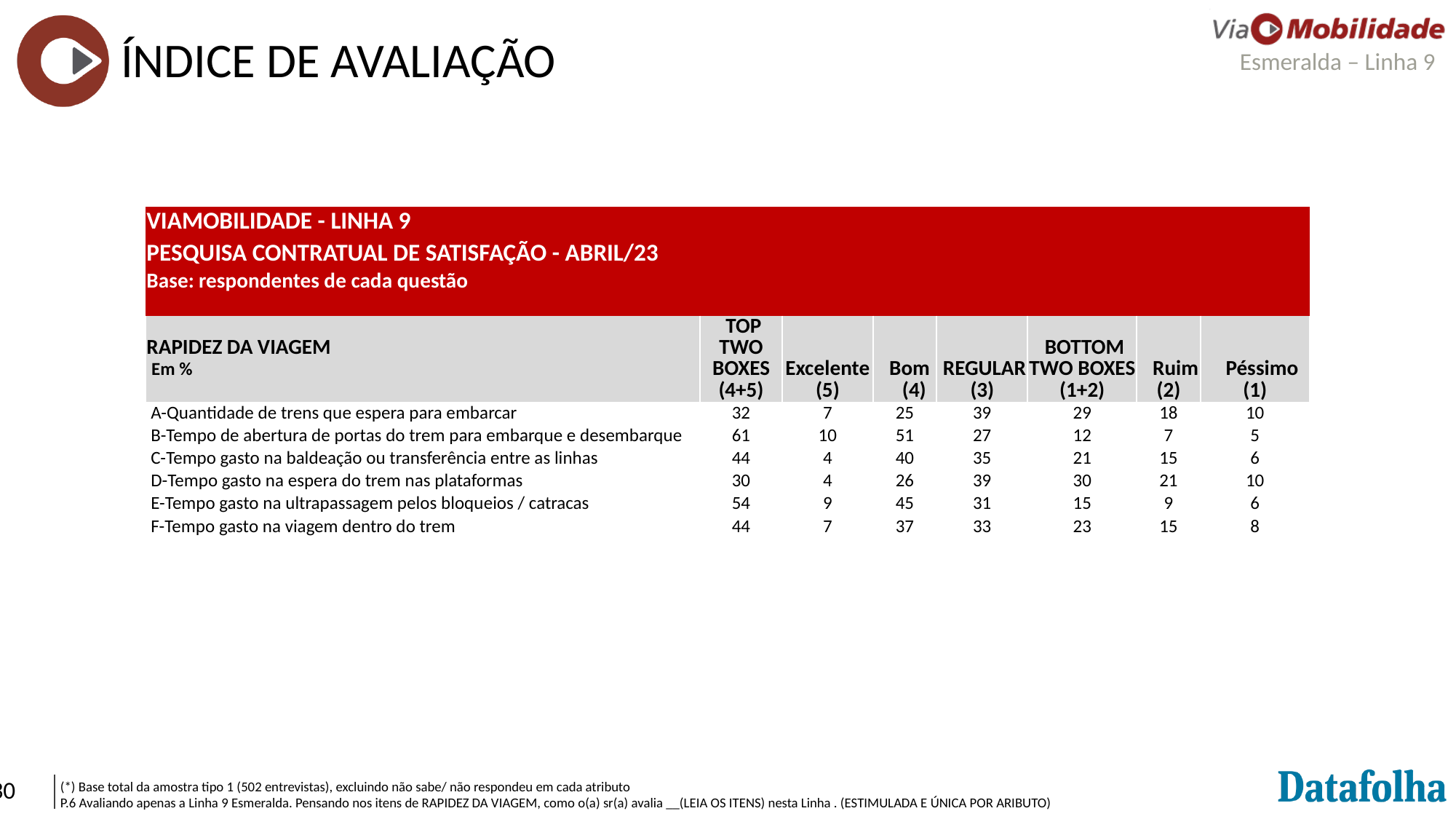

ÍNDICE DE AVALIAÇÃO
| VIAMOBILIDADE - LINHA 9 |  |  |  |  |  |  |  |
| --- | --- | --- | --- | --- | --- | --- | --- |
| PESQUISA CONTRATUAL DE SATISFAÇÃO - ABRIL/23 |  |  |  |  |  |  |  |
| Base: respondentes de cada questão |  |  |  |  |  |  |  |
|  |  |  |  |  |  |  |  |
| RAPIDEZ DA VIAGEM Em % | TOP TWO BOXES (4+5) | Excelente (5) | Bom (4) | REGULAR (3) | BOTTOM TWO BOXES (1+2) | Ruim (2) | Péssimo (1) |
| A-Quantidade de trens que espera para embarcar | 32 | 7 | 25 | 39 | 29 | 18 | 10 |
| B-Tempo de abertura de portas do trem para embarque e desembarque | 61 | 10 | 51 | 27 | 12 | 7 | 5 |
| C-Tempo gasto na baldeação ou transferência entre as linhas | 44 | 4 | 40 | 35 | 21 | 15 | 6 |
| D-Tempo gasto na espera do trem nas plataformas | 30 | 4 | 26 | 39 | 30 | 21 | 10 |
| E-Tempo gasto na ultrapassagem pelos bloqueios / catracas | 54 | 9 | 45 | 31 | 15 | 9 | 6 |
| F-Tempo gasto na viagem dentro do trem | 44 | 7 | 37 | 33 | 23 | 15 | 8 |
(*) Base total da amostra tipo 1 (502 entrevistas), excluindo não sabe/ não respondeu em cada atributo
P.6 Avaliando apenas a Linha 9 Esmeralda. Pensando nos itens de RAPIDEZ DA VIAGEM, como o(a) sr(a) avalia __(LEIA OS ITENS) nesta Linha . (ESTIMULADA E ÚNICA POR ARIBUTO)